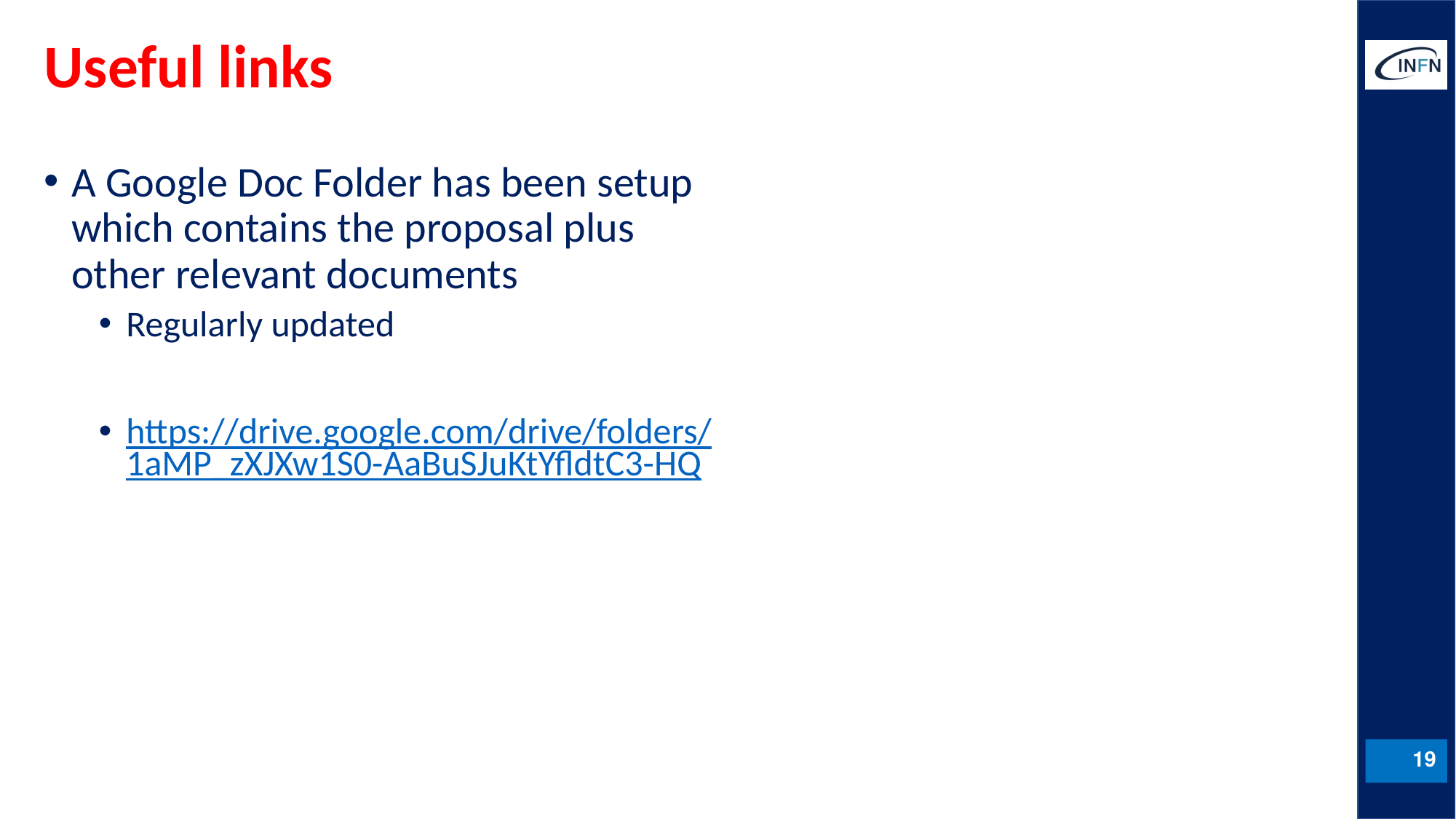

# Useful links
A Google Doc Folder has been setup which contains the proposal plus other relevant documents
Regularly updated

https://drive.google.com/drive/folders/1aMP_zXJXw1S0-AaBuSJuKtYfldtC3-HQ

19